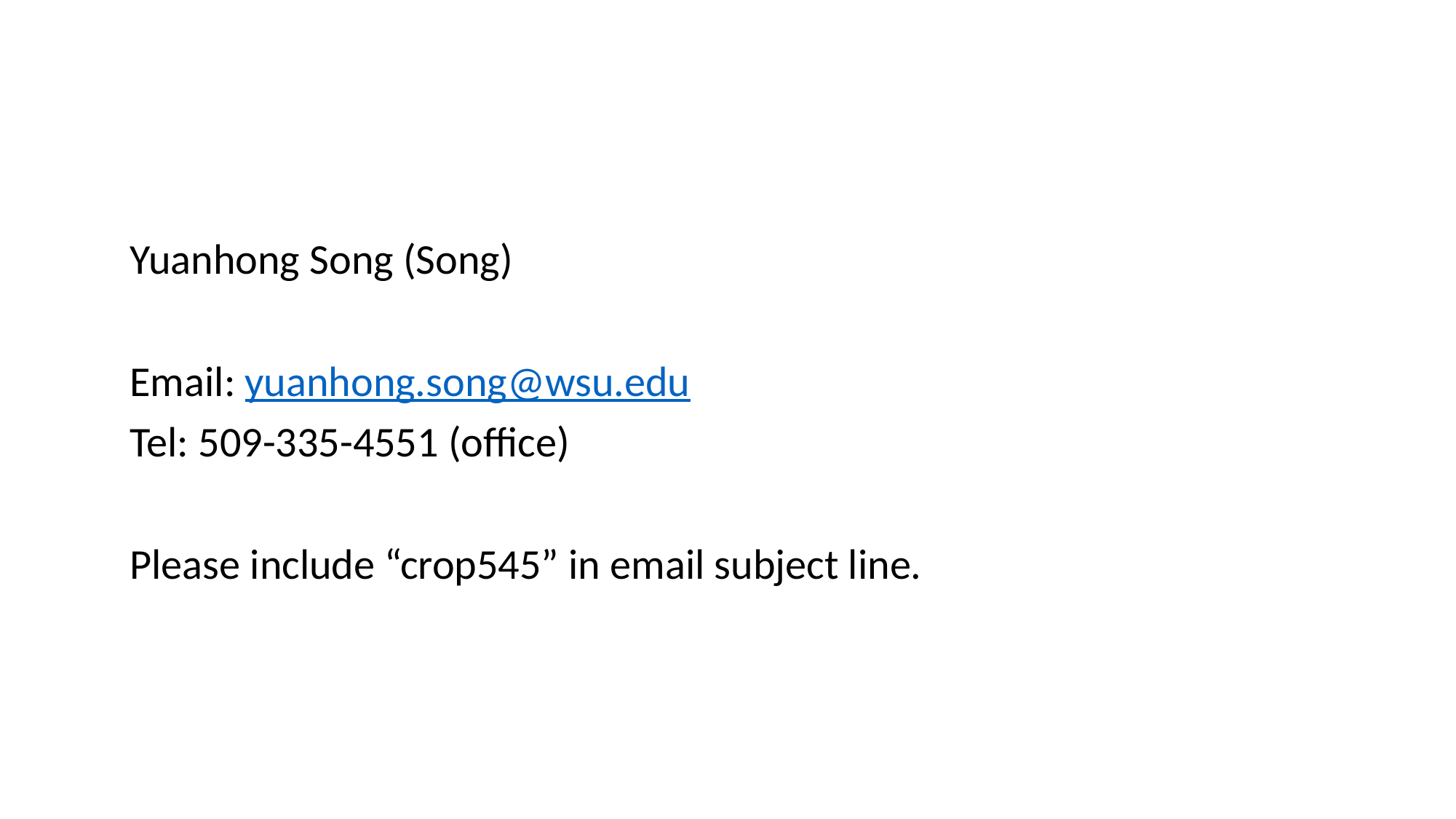

Yuanhong Song (Song)

Email: yuanhong.song@wsu.edu
Tel: 509-335-4551 (office)

Please include “crop545” in email subject line.